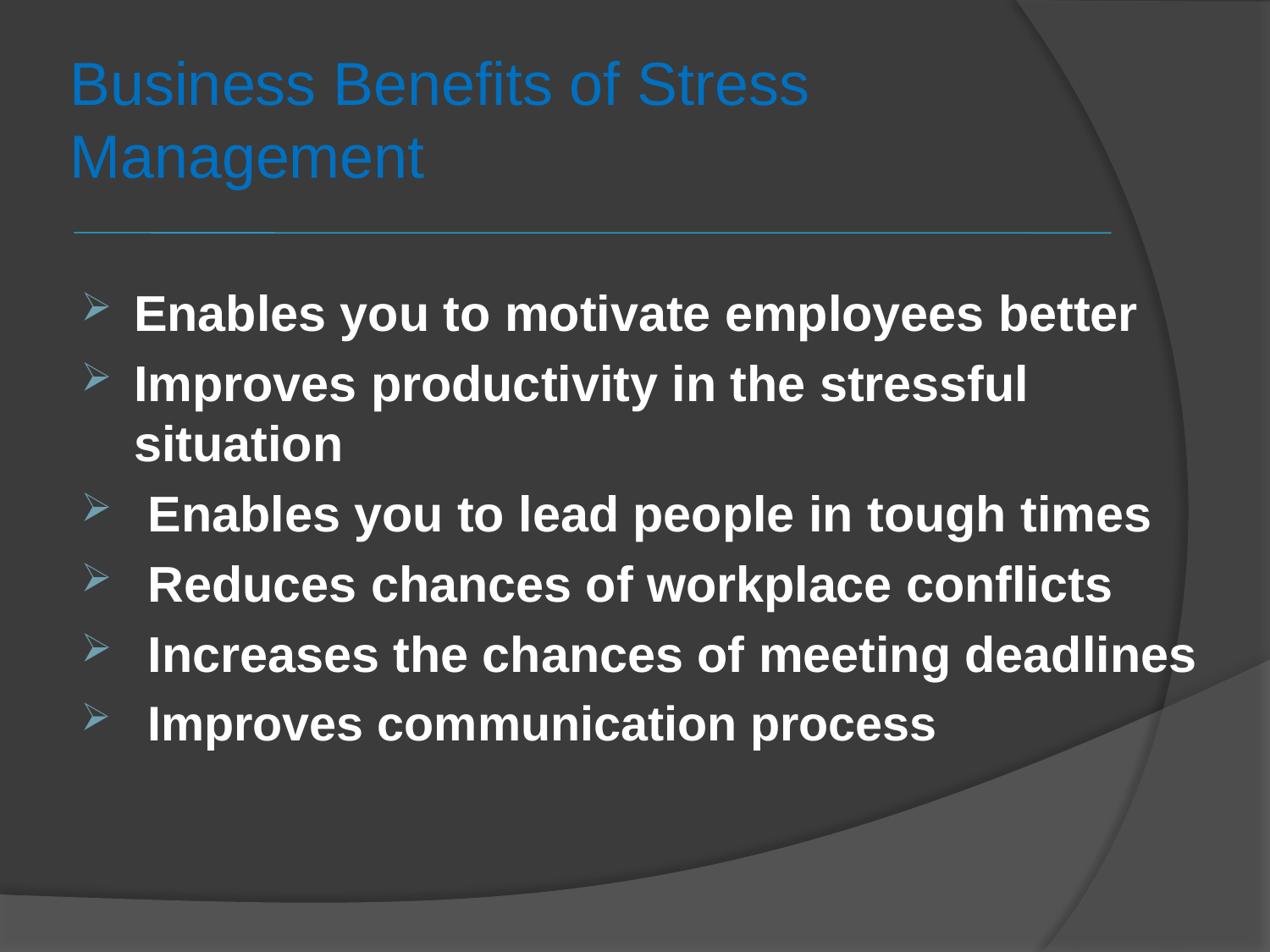

# Business Benefits of Stress Management
Enables you to motivate employees better
Improves productivity in the stressful situation
 Enables you to lead people in tough times
 Reduces chances of workplace conflicts
 Increases the chances of meeting deadlines
 Improves communication process